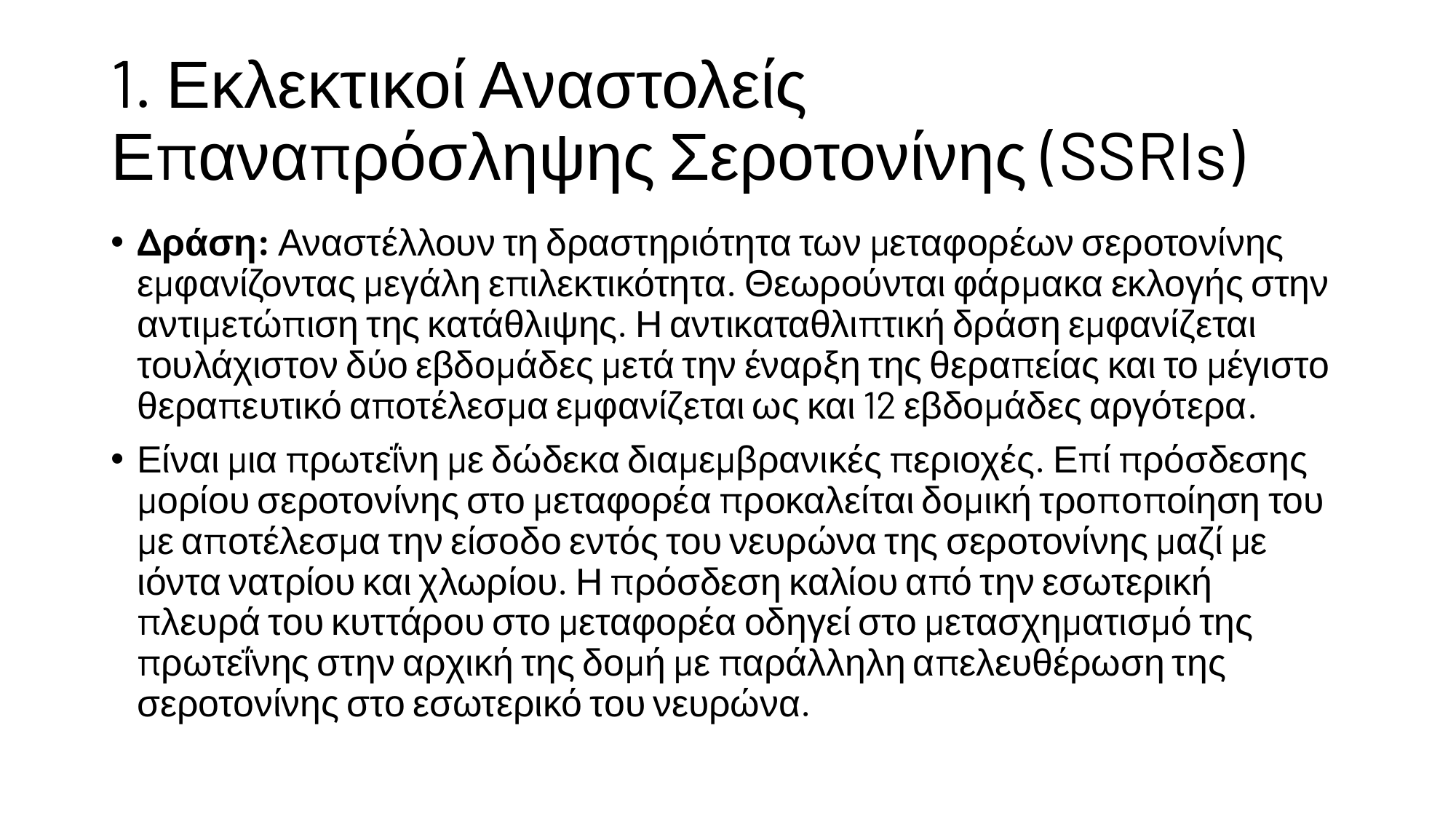

# 1. Εκλεκτικοί Αναστολείς Επαναπρόσληψης Σεροτονίνης (SSRIs)
Δράση: Αναστέλλουν τη δραστηριότητα των μεταφορέων σεροτονίνης εμφανίζοντας μεγάλη επιλεκτικότητα. Θεωρούνται φάρμακα εκλογής στην αντιμετώπιση της κατάθλιψης. Η αντικαταθλιπτική δράση εμφανίζεται τουλάχιστον δύο εβδομάδες μετά την έναρξη της θεραπείας και το μέγιστο θεραπευτικό αποτέλεσμα εμφανίζεται ως και 12 εβδομάδες αργότερα.
Είναι μια πρωτεΐνη με δώδεκα διαμεμβρανικές περιοχές. Επί πρόσδεσης μορίου σεροτονίνης στο μεταφορέα προκαλείται δομική τροποποίηση του με αποτέλεσμα την είσοδο εντός του νευρώνα της σεροτονίνης μαζί με ιόντα νατρίου και χλωρίου. Η πρόσδεση καλίου από την εσωτερική πλευρά του κυττάρου στο μεταφορέα οδηγεί στο μετασχηματισμό της πρωτεΐνης στην αρχική της δομή με παράλληλη απελευθέρωση της σεροτονίνης στο εσωτερικό του νευρώνα.